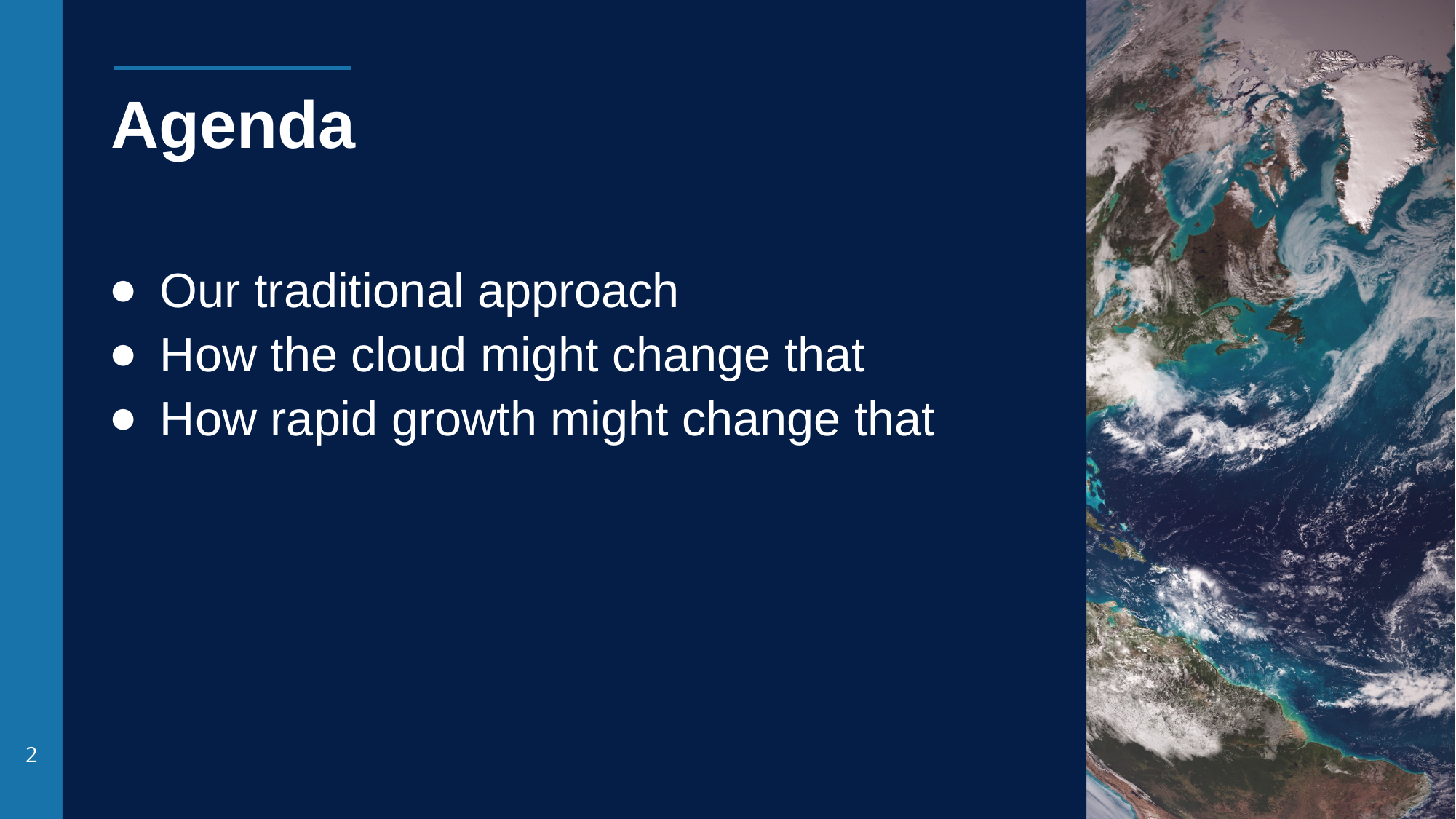

# Agenda
Our traditional approach
How the cloud might change that
How rapid growth might change that
2